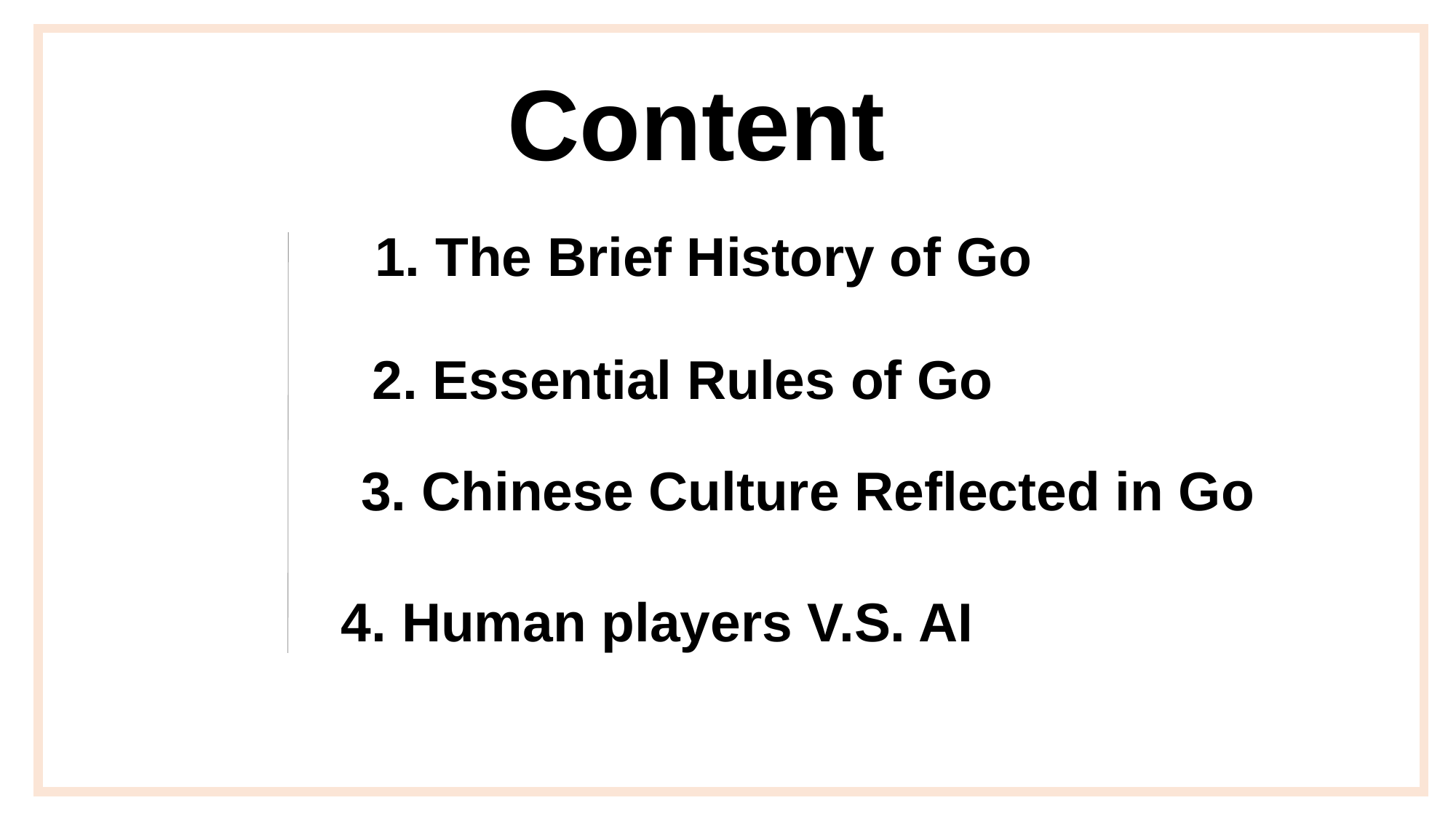

Content
1. The Brief History of Go
2. Essential Rules of Go
3. Chinese Culture Reflected in Go

 4. Human players V.S. AI